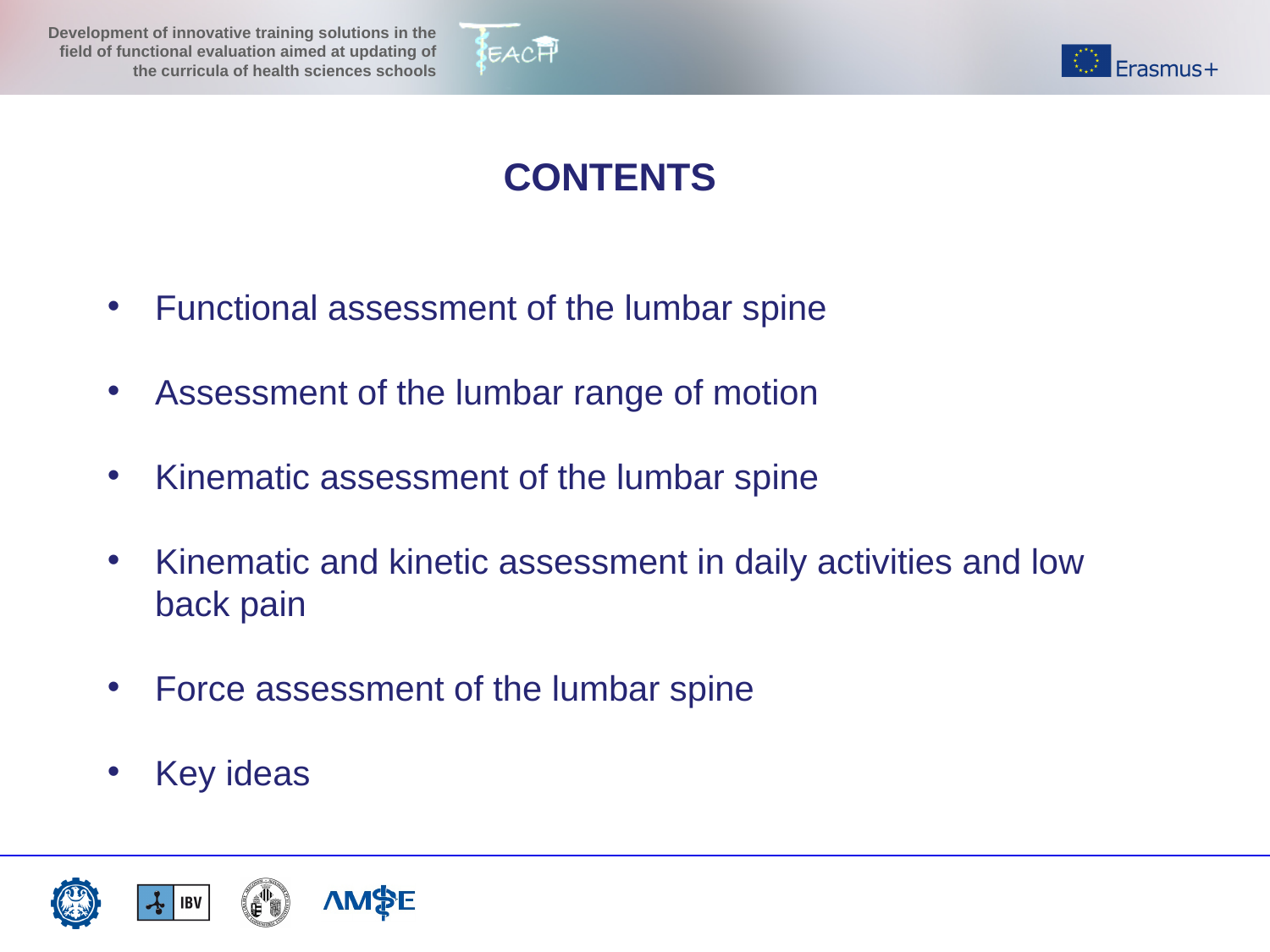

CONTENTS

Functional assessment of the lumbar spine

Assessment of the lumbar range of motion

Kinematic assessment of the lumbar spine

Kinematic and kinetic assessment in daily activities and low back pain

Force assessment of the lumbar spine

Key ideas